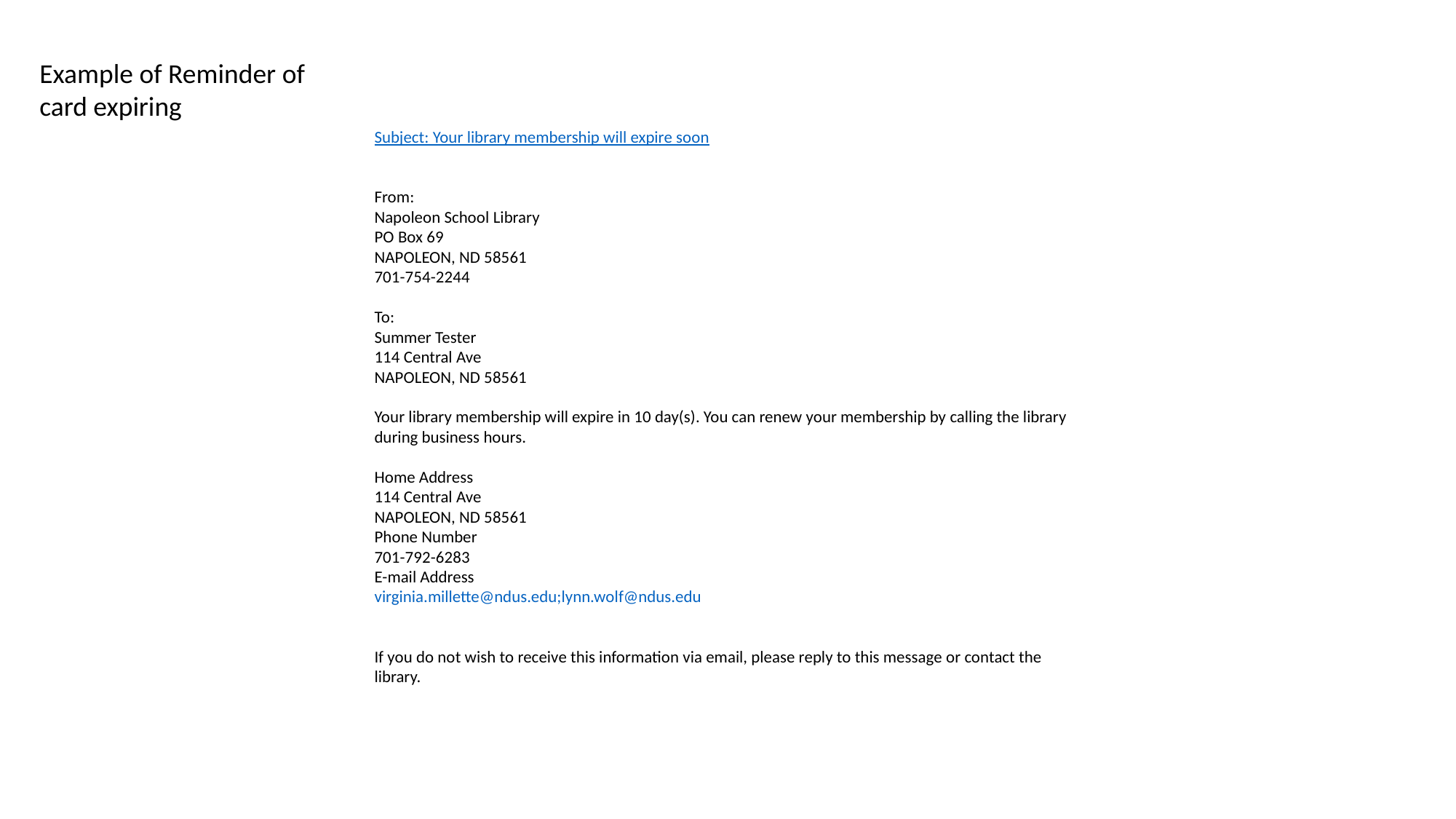

Example of Reminder of card expiring
Subject: Your library membership will expire soon

From:
Napoleon School Library
PO Box 69
NAPOLEON, ND 58561
701-754-2244

To:
Summer Tester
114 Central Ave
NAPOLEON, ND 58561

Your library membership will expire in 10 day(s). You can renew your membership by calling the library during business hours.

Home Address
114 Central Ave
NAPOLEON, ND 58561
Phone Number
701-792-6283
E-mail Address
virginia.millette@ndus.edu;lynn.wolf@ndus.edu

If you do not wish to receive this information via email, please reply to this message or contact the library.